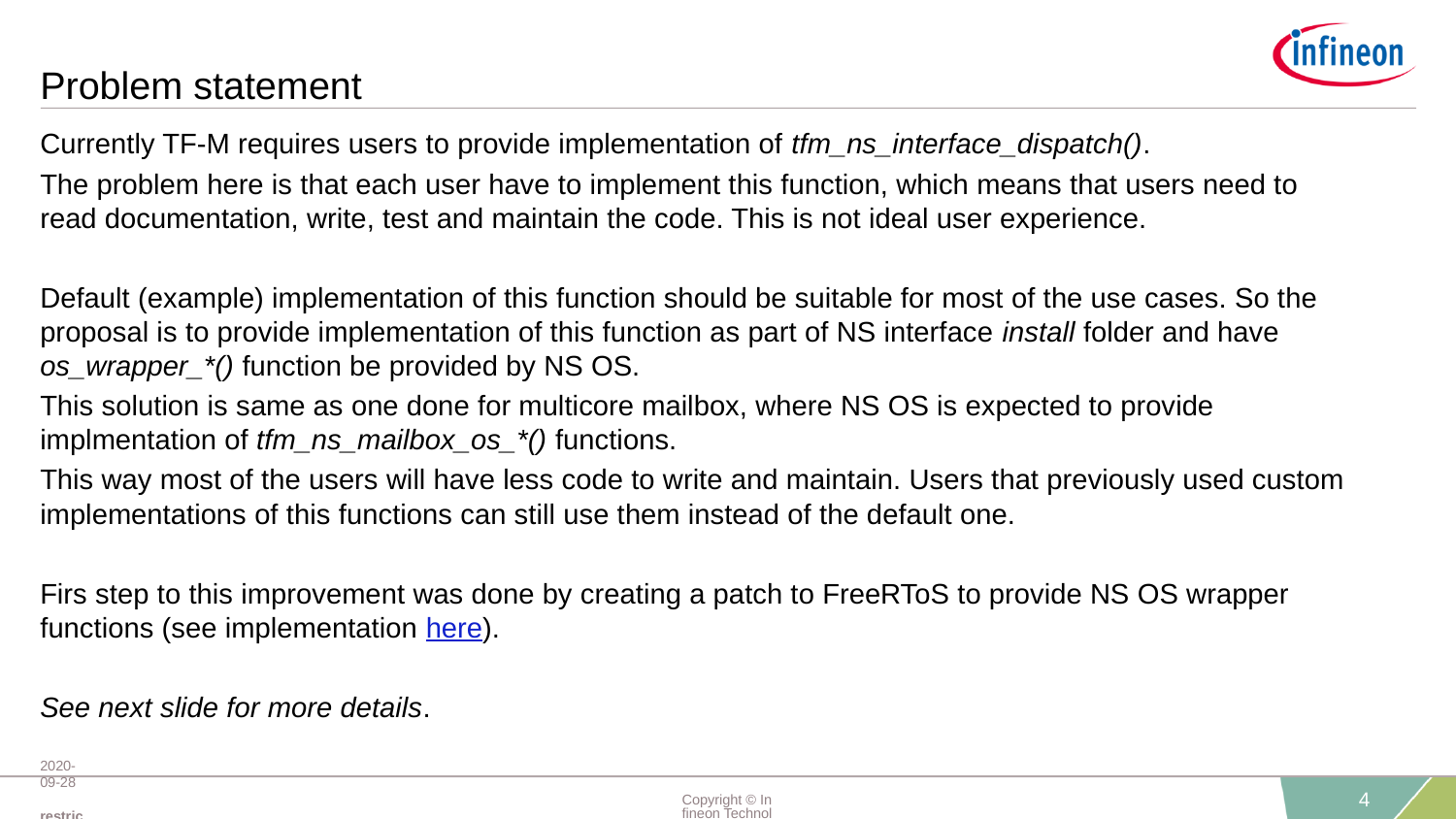

# Problem statement
Currently TF-M requires users to provide implementation of tfm_ns_interface_dispatch().
The problem here is that each user have to implement this function, which means that users need to read documentation, write, test and maintain the code. This is not ideal user experience.

Default (example) implementation of this function should be suitable for most of the use cases. So the proposal is to provide implementation of this function as part of NS interface install folder and have os_wrapper_*() function be provided by NS OS.
This solution is same as one done for multicore mailbox, where NS OS is expected to provide implmentation of tfm_ns_mailbox_os_*() functions.
This way most of the users will have less code to write and maintain. Users that previously used custom implementations of this functions can still use them instead of the default one.

Firs step to this improvement was done by creating a patch to FreeRToS to provide NS OS wrapper functions (see implementation here).

See next slide for more details.
2020-09-28             restricted
Copyright © Infineon Technologies AG 2020. All rights reserved.
4